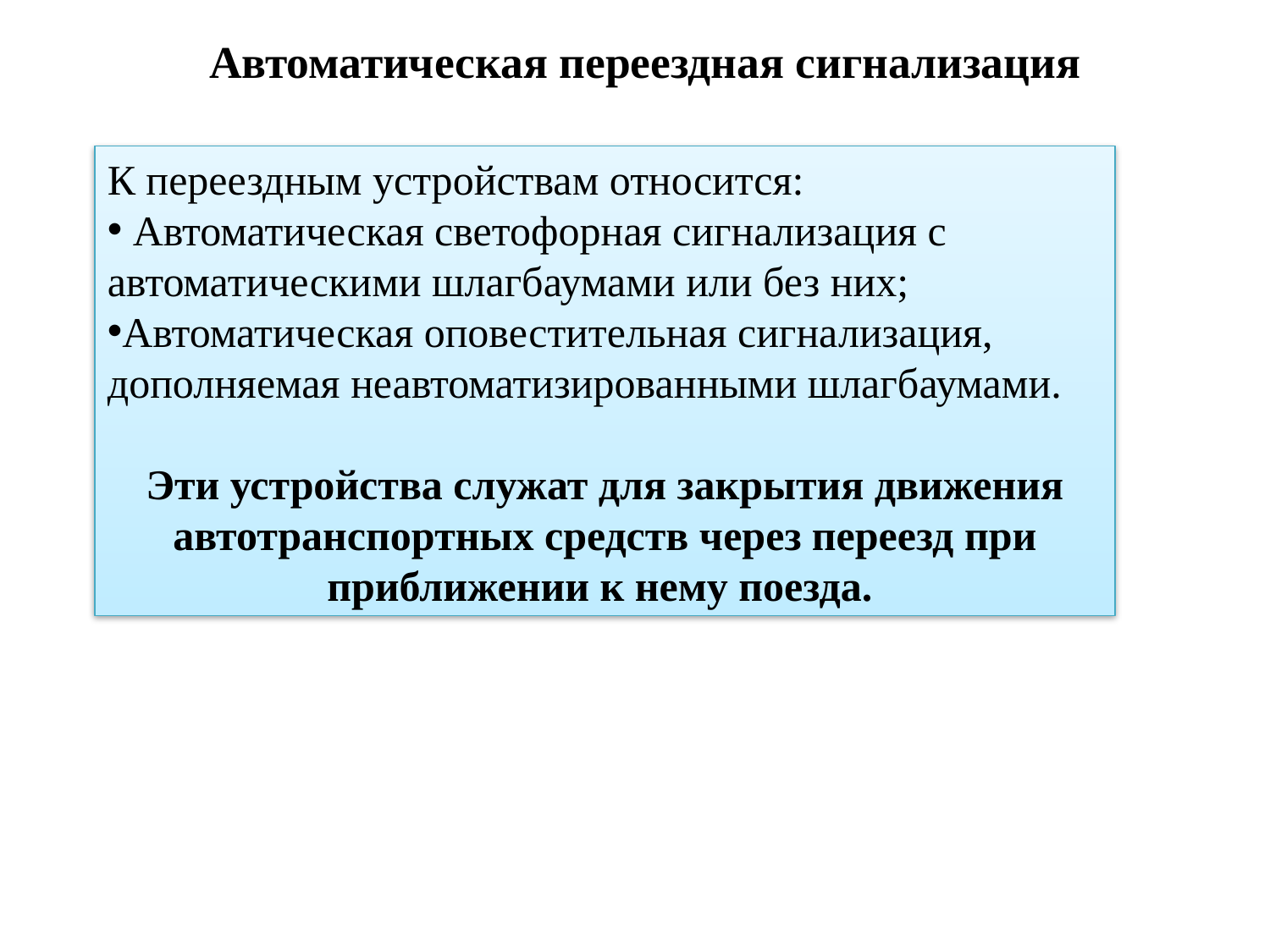

# Автоматическая переездная сигнализация
К переездным устройствам относится:
 Автоматическая светофорная сигнализация с
автоматическими шлагбаумами или без них;
Автоматическая оповестительная сигнализация, дополняемая неавтоматизированными шлагбаумами.

Эти устройства служат для закрытия движения автотранспортных средств через переезд при приближении к нему поезда.